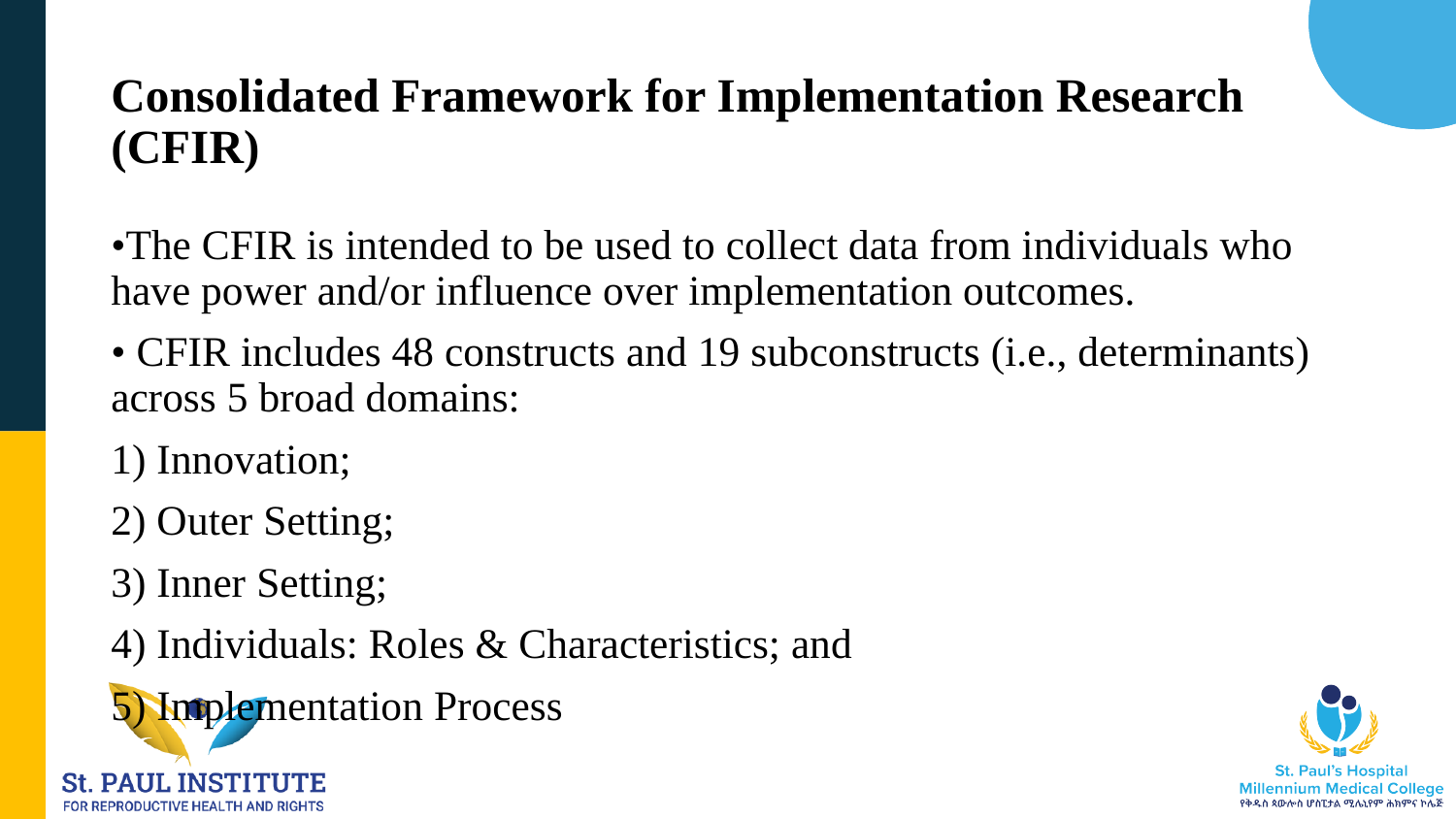

# Consolidated Framework for Implementation Research (CFIR)
•The CFIR is intended to be used to collect data from individuals who have power and/or influence over implementation outcomes.
• CFIR includes 48 constructs and 19 subconstructs (i.e., determinants) across 5 broad domains:
1) Innovation;
2) Outer Setting;
3) Inner Setting;
4) Individuals: Roles & Characteristics; and
5) Implementation Process